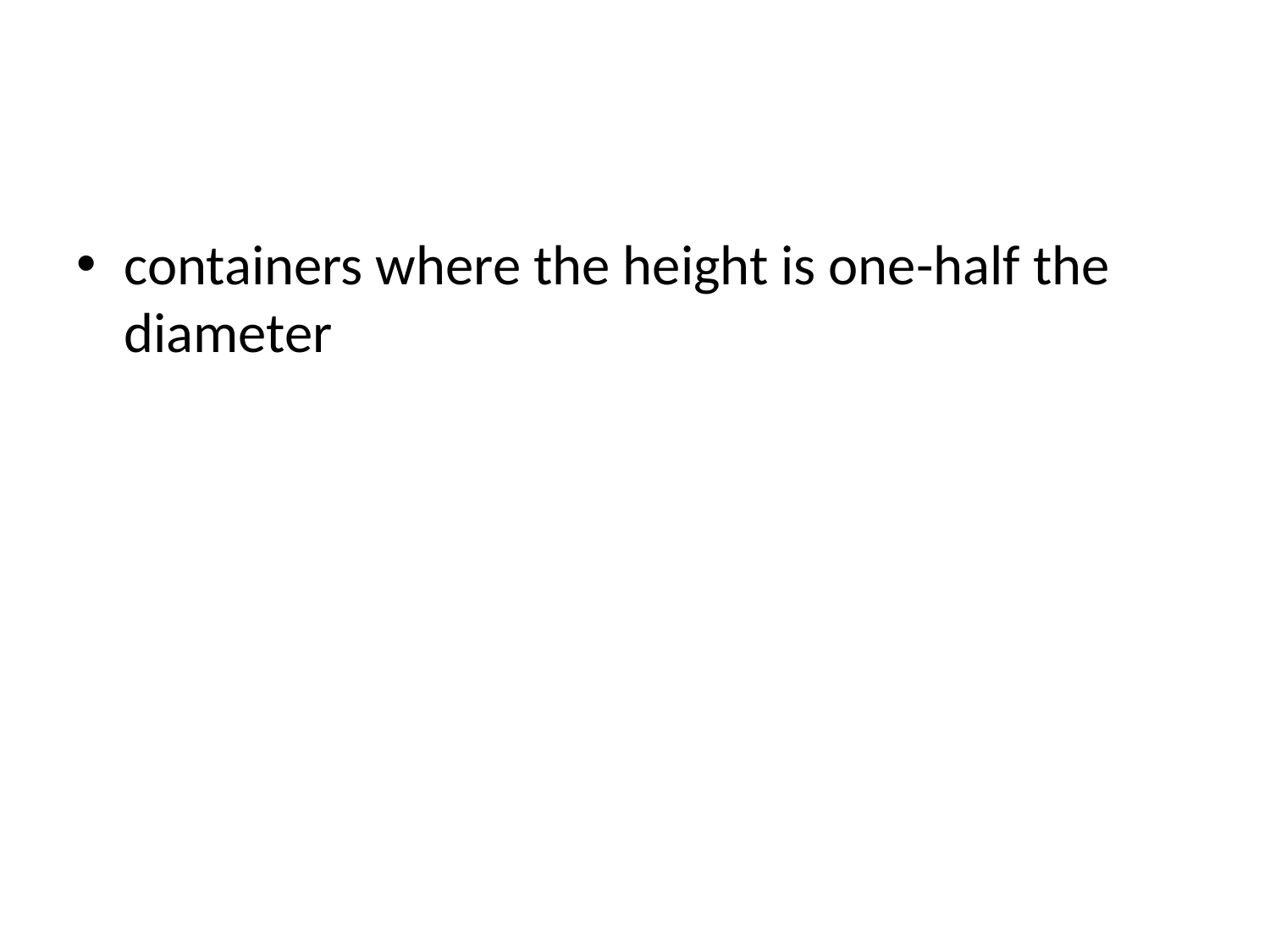

#
containers where the height is one-half the diameter